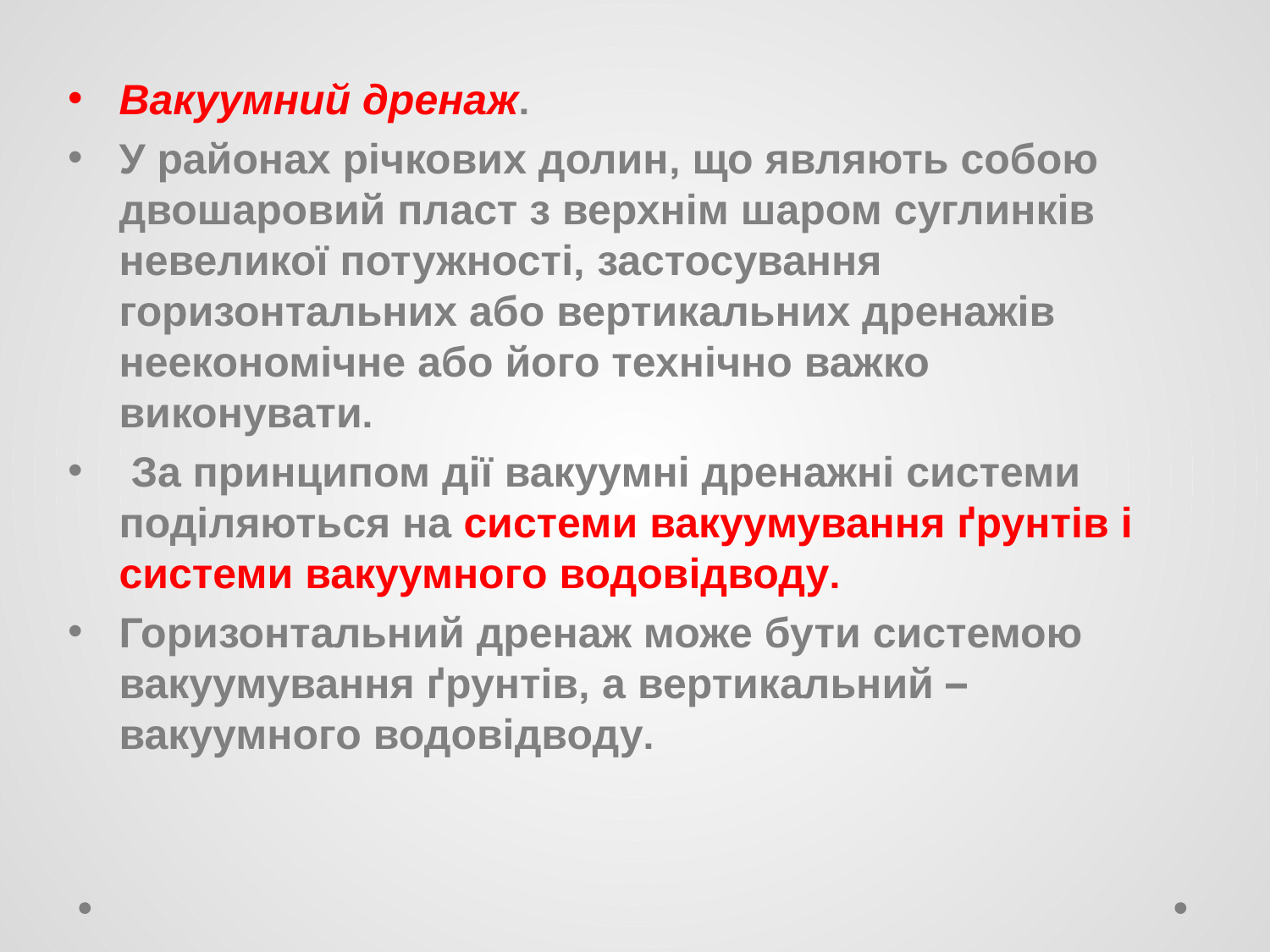

Вакуумний дренаж.
У районах річкових долин, що являють собою двошаровий пласт з верхнім шаром суглинків невеликої потужності, застосування горизонтальних або вертикальних дренажів неекономічне або його технічно важко виконувати.
 За принципом дії вакуумні дренажні системи поділяються на системи вакуумування ґрунтів і системи вакуумного водовідводу.
Горизонтальний дренаж може бути системою вакуумування ґрунтів, а вертикальний – вакуумного водовідводу.